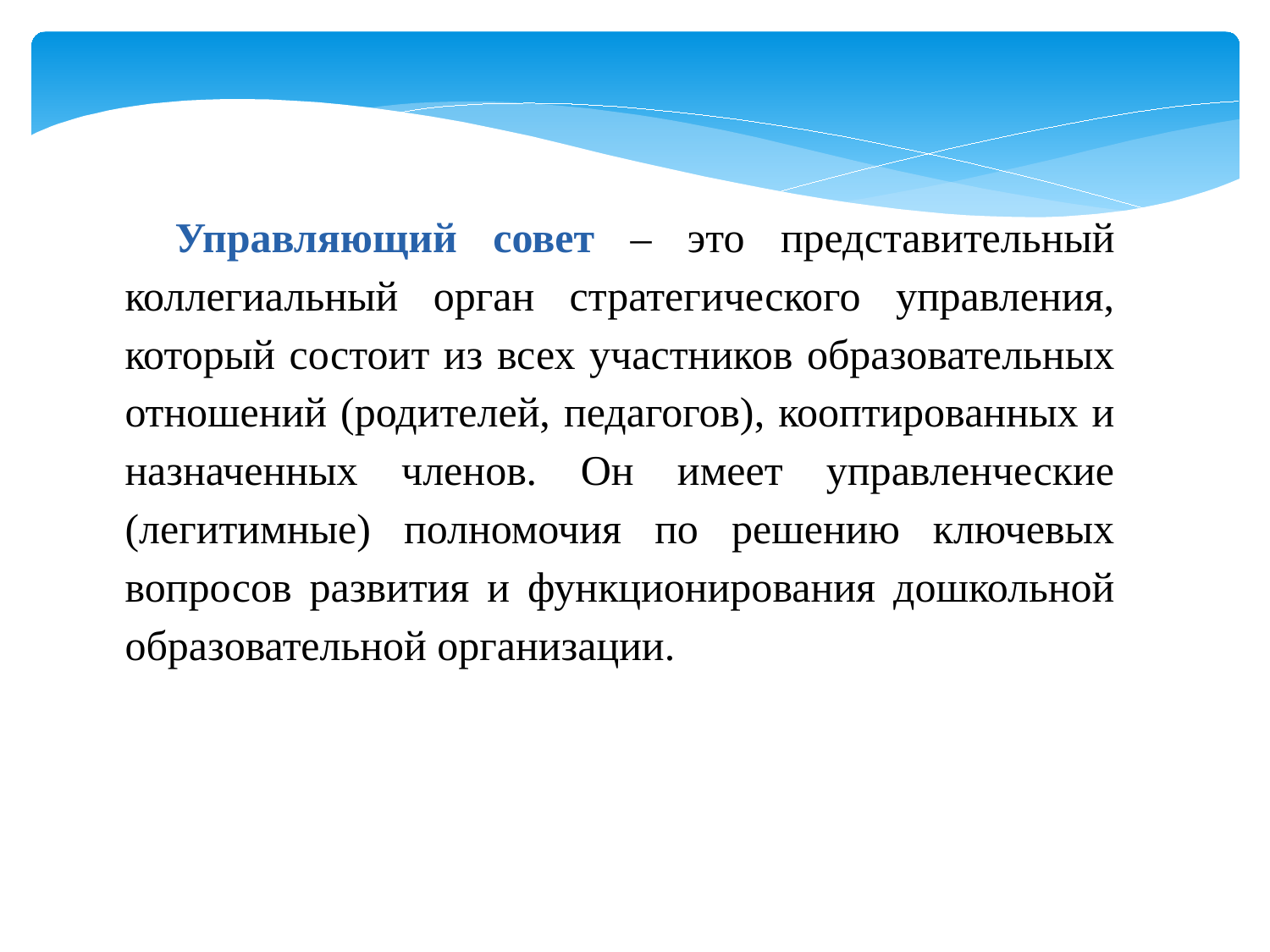

Управляющий совет – это представительный коллегиальный орган стратегического управления, который состоит из всех участников образовательных отношений (родителей, педагогов), кооптированных и назначенных членов. Он имеет управленческие (легитимные) полномочия по решению ключевых вопросов развития и функционирования дошкольной образовательной организации.